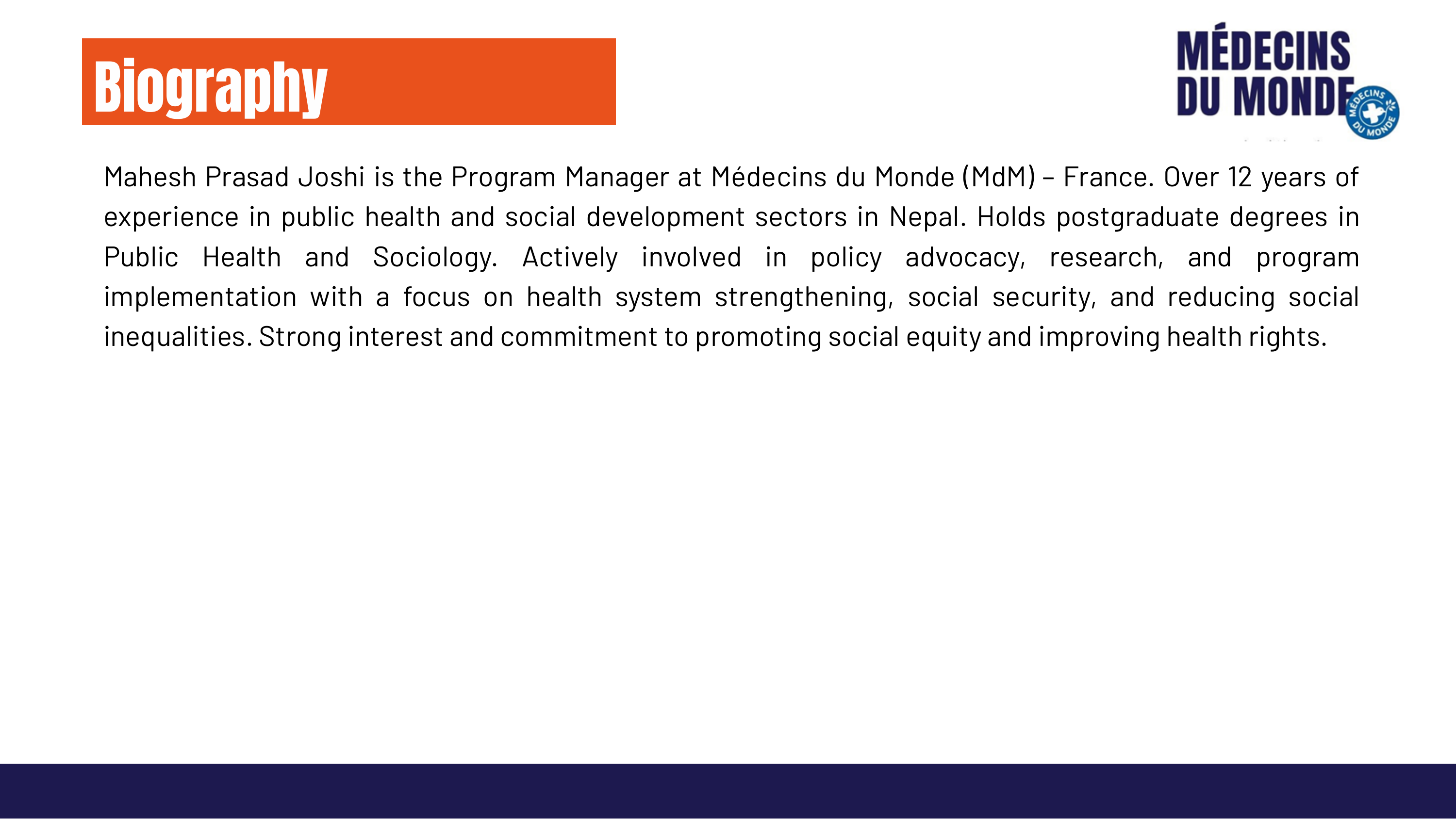

Biography
Mahesh Prasad Joshi is the Program Manager at Médecins du Monde (MdM) – France. Over 12 years of experience in public health and social development sectors in Nepal. Holds postgraduate degrees in Public Health and Sociology. Actively involved in policy advocacy, research, and program implementation with a focus on health system strengthening, social security, and reducing social inequalities. Strong interest and commitment to promoting social equity and improving health rights.